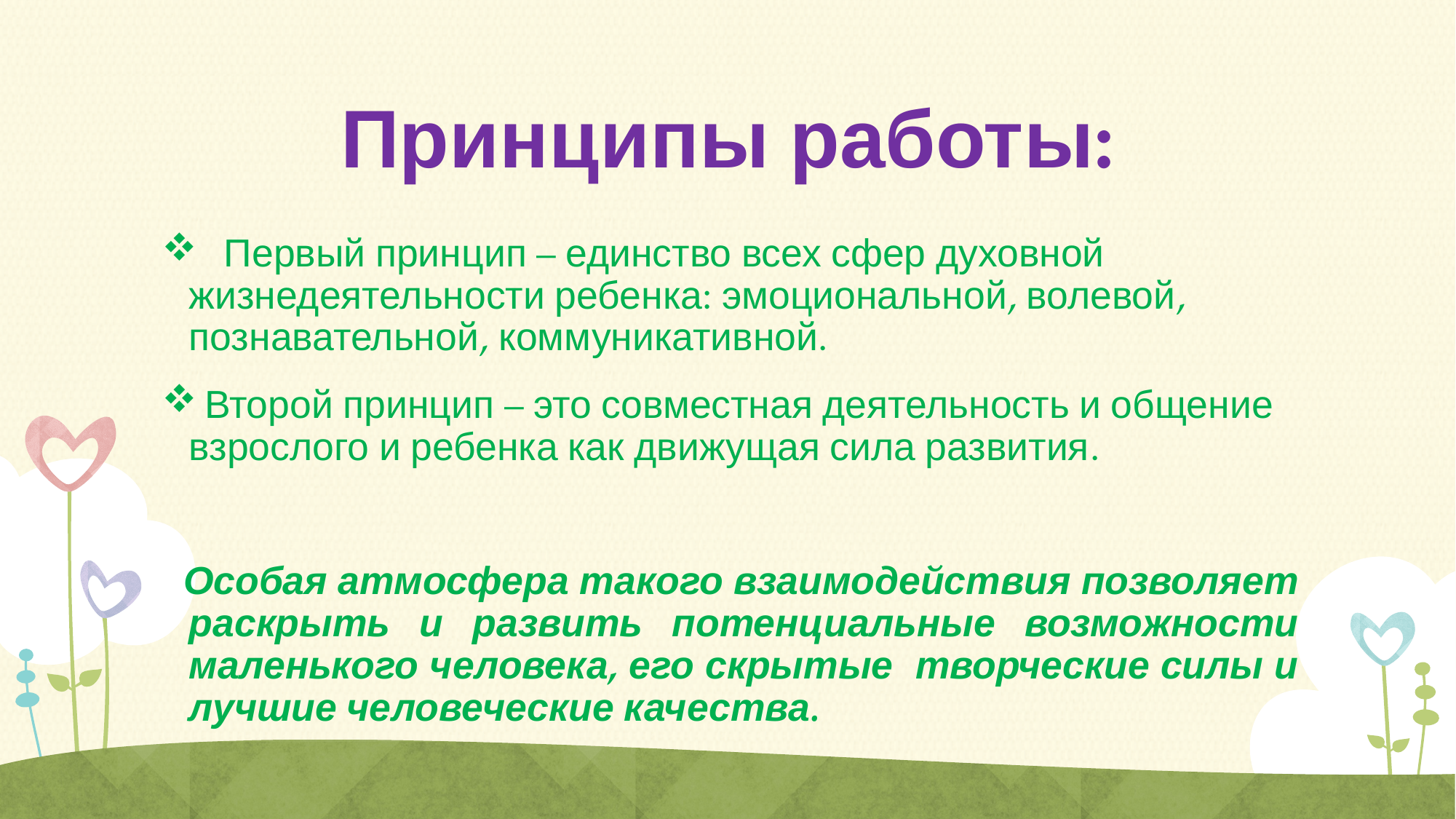

# Принципы работы:
   Первый принцип – единство всех сфер духовной жизнедеятельности ребенка: эмоциональной, волевой, познавательной, коммуникативной.
 Второй принцип – это совместная деятельность и общение взрослого и ребенка как движущая сила развития.

  Особая атмосфера такого взаимодействия позволяет раскрыть и развить потенциальные возможности маленького человека, его скрытые  творческие силы и лучшие человеческие качества.